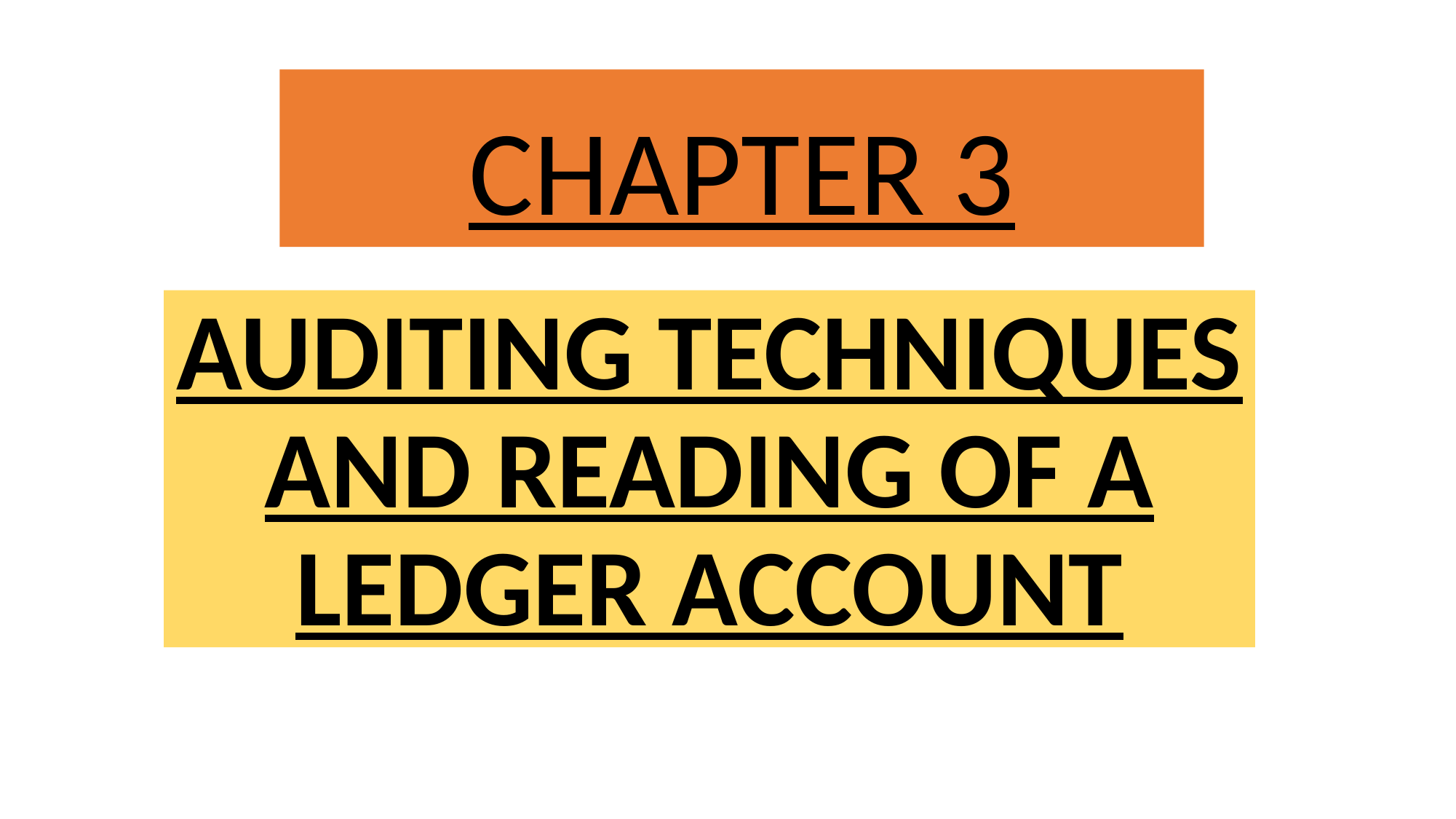

# CHAPTER 3
AUDITING TECHNIQUES AND READING OF A LEDGER ACCOUNT